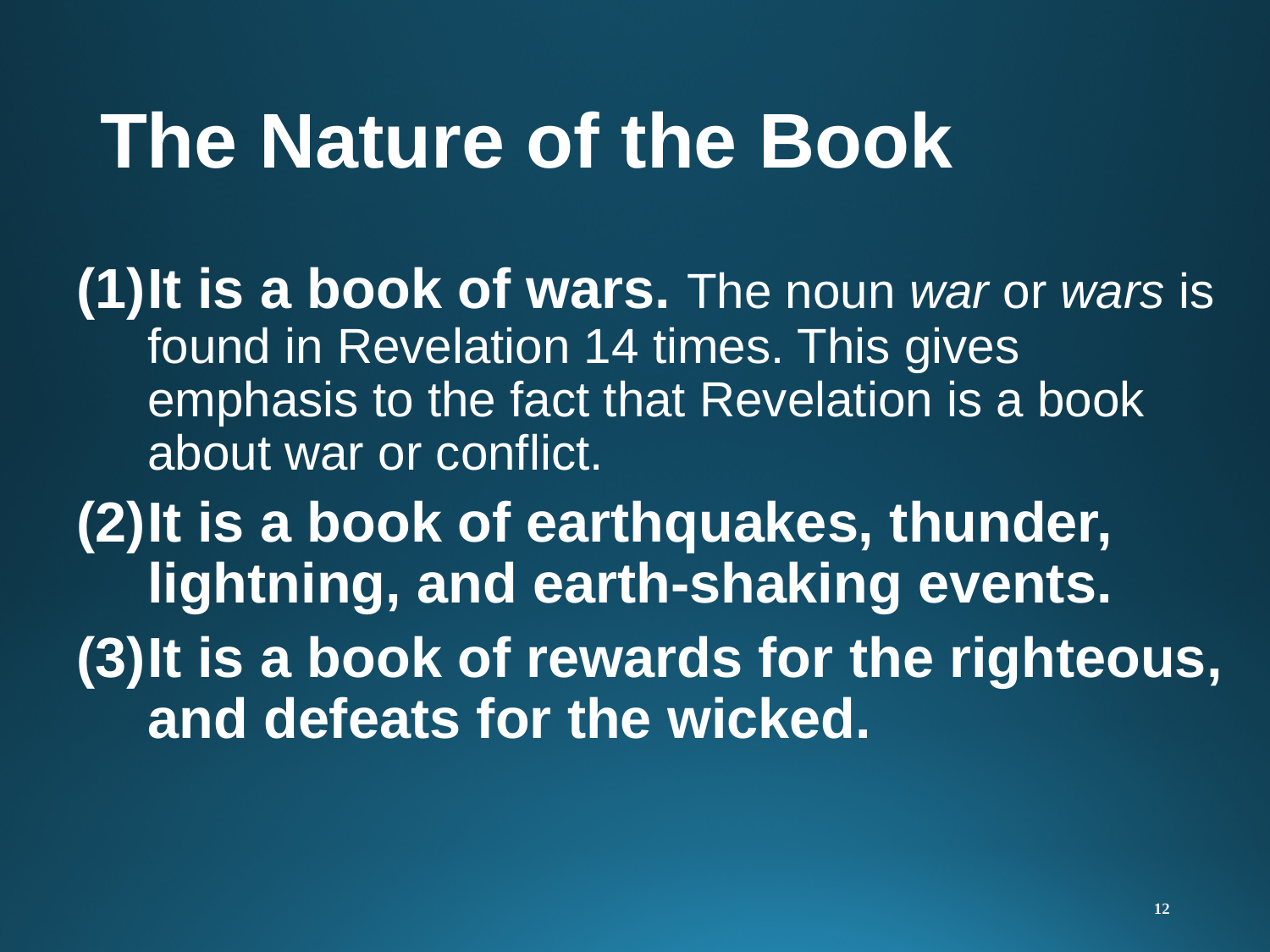

# The Nature of the Book
It is a book of wars. The noun war or wars is found in Revelation 14 times. This gives emphasis to the fact that Revelation is a book about war or conflict.
It is a book of earthquakes, thunder, lightning, and earth-shaking events.
It is a book of rewards for the righteous, and defeats for the wicked.
12